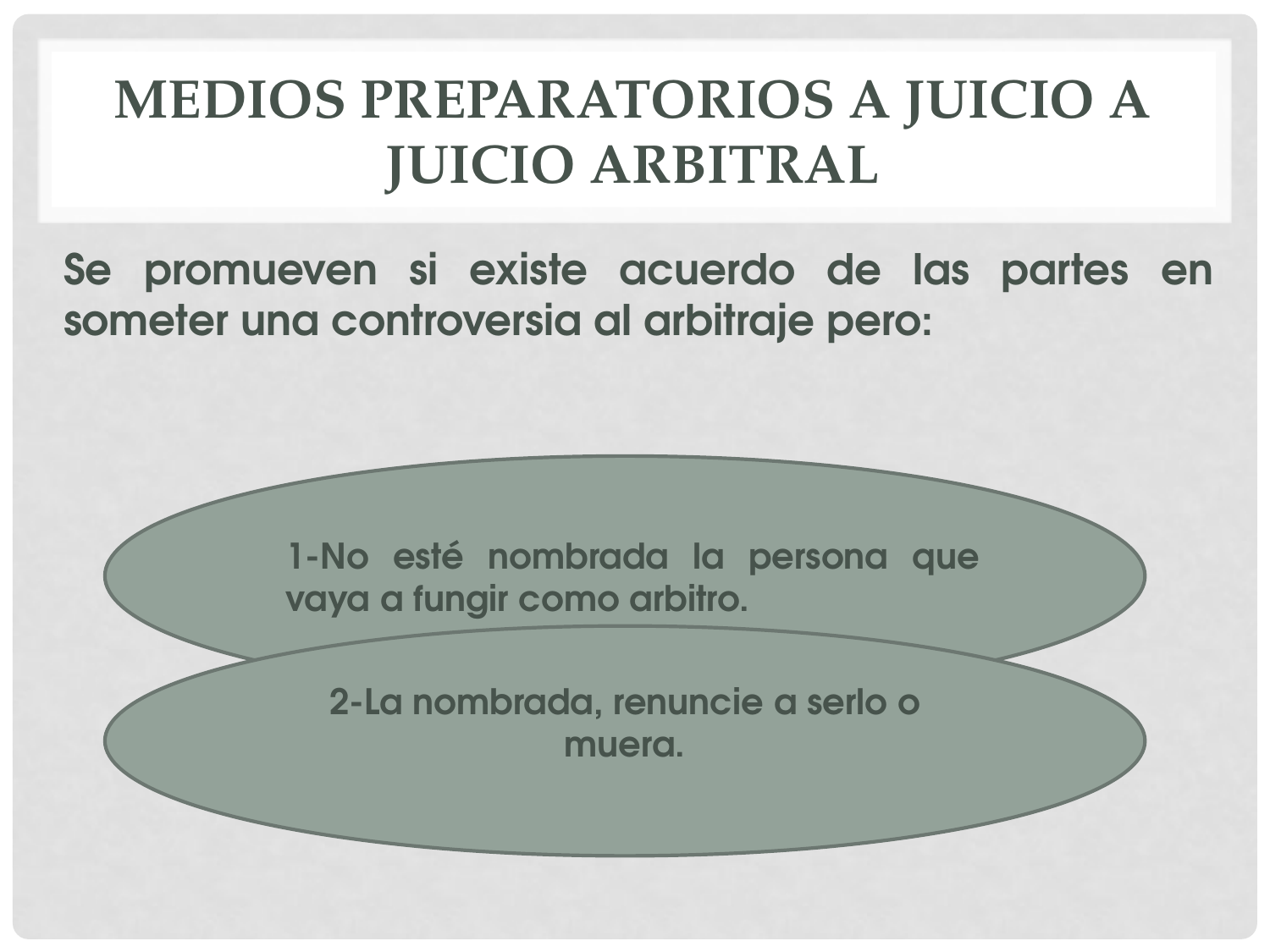

# Medios preparatorios a juicio a juicio arbitral
Se promueven si existe acuerdo de las partes en someter una controversia al arbitraje pero:

1-No esté nombrada la persona que vaya a fungir como arbitro.
2-La nombrada, renuncie a serlo o muera.